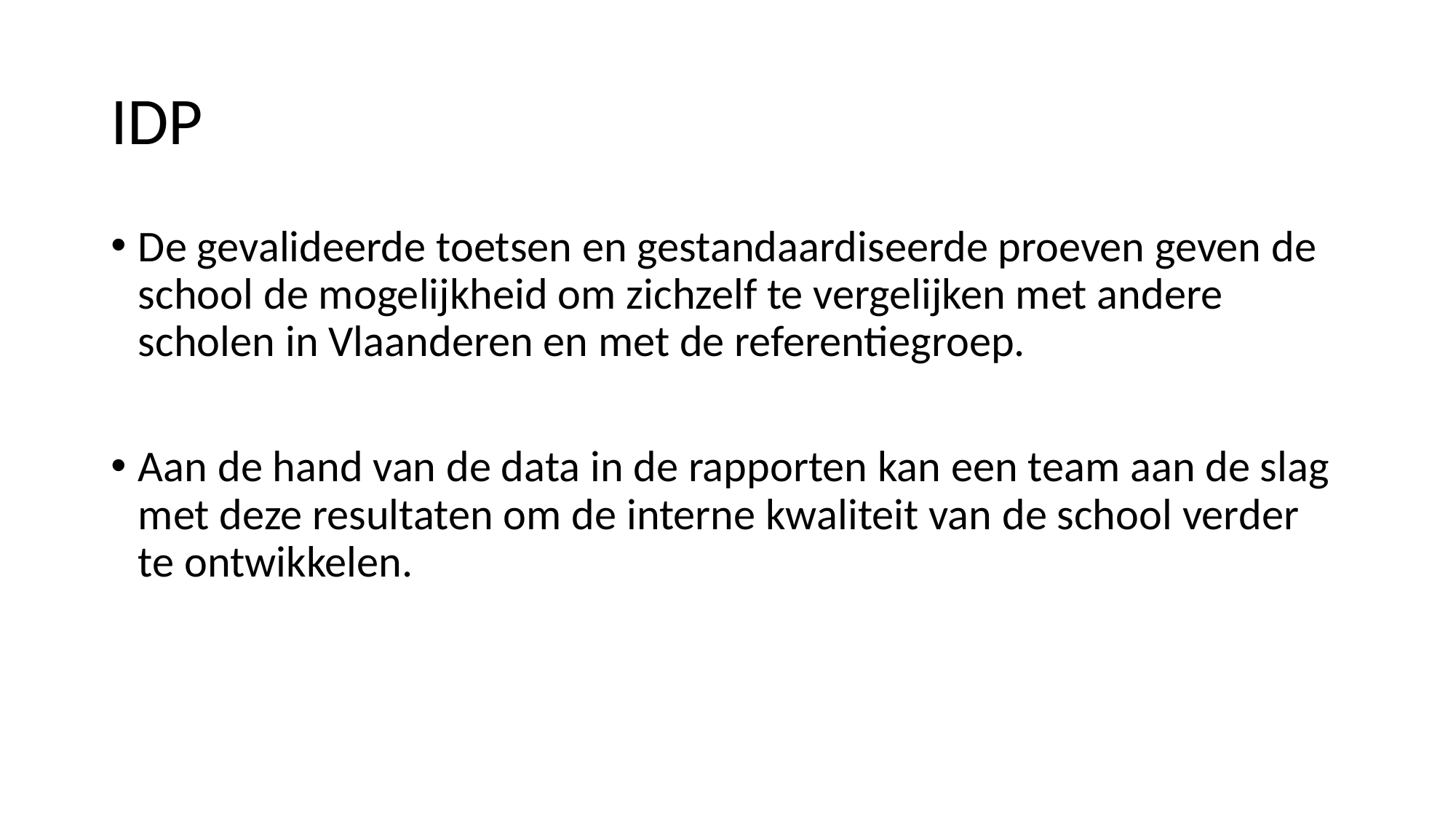

# IDP
De gevalideerde toetsen en gestandaardiseerde proeven geven de school de mogelijkheid om zichzelf te vergelijken met andere scholen in Vlaanderen en met de referentiegroep.

Aan de hand van de data in de rapporten kan een team aan de slag met deze resultaten om de interne kwaliteit van de school verder te ontwikkelen.